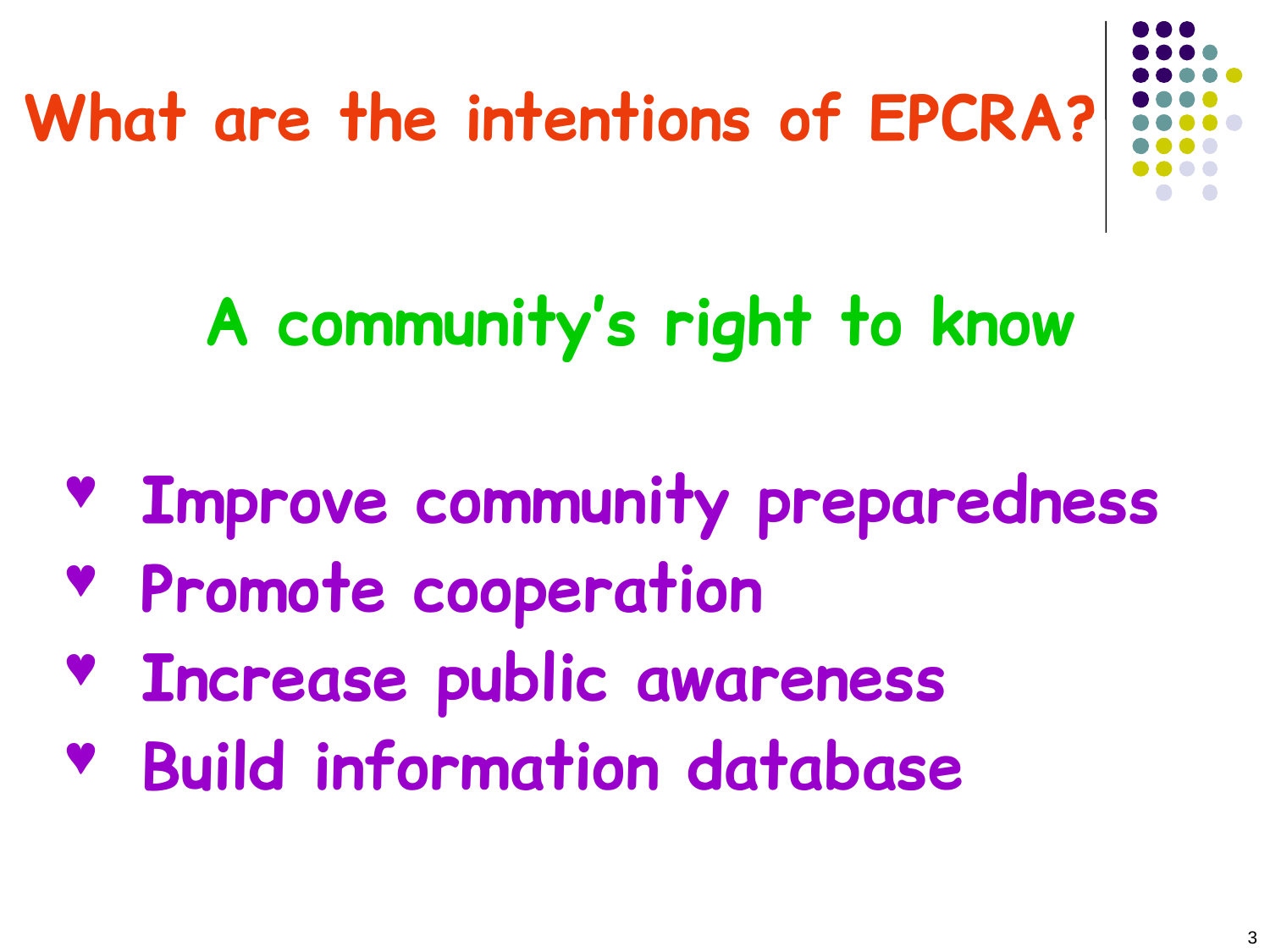

# What are the intentions of EPCRA?
A community’s right to know

 Improve community preparedness
 Promote cooperation
 Increase public awareness
 Build information database
3